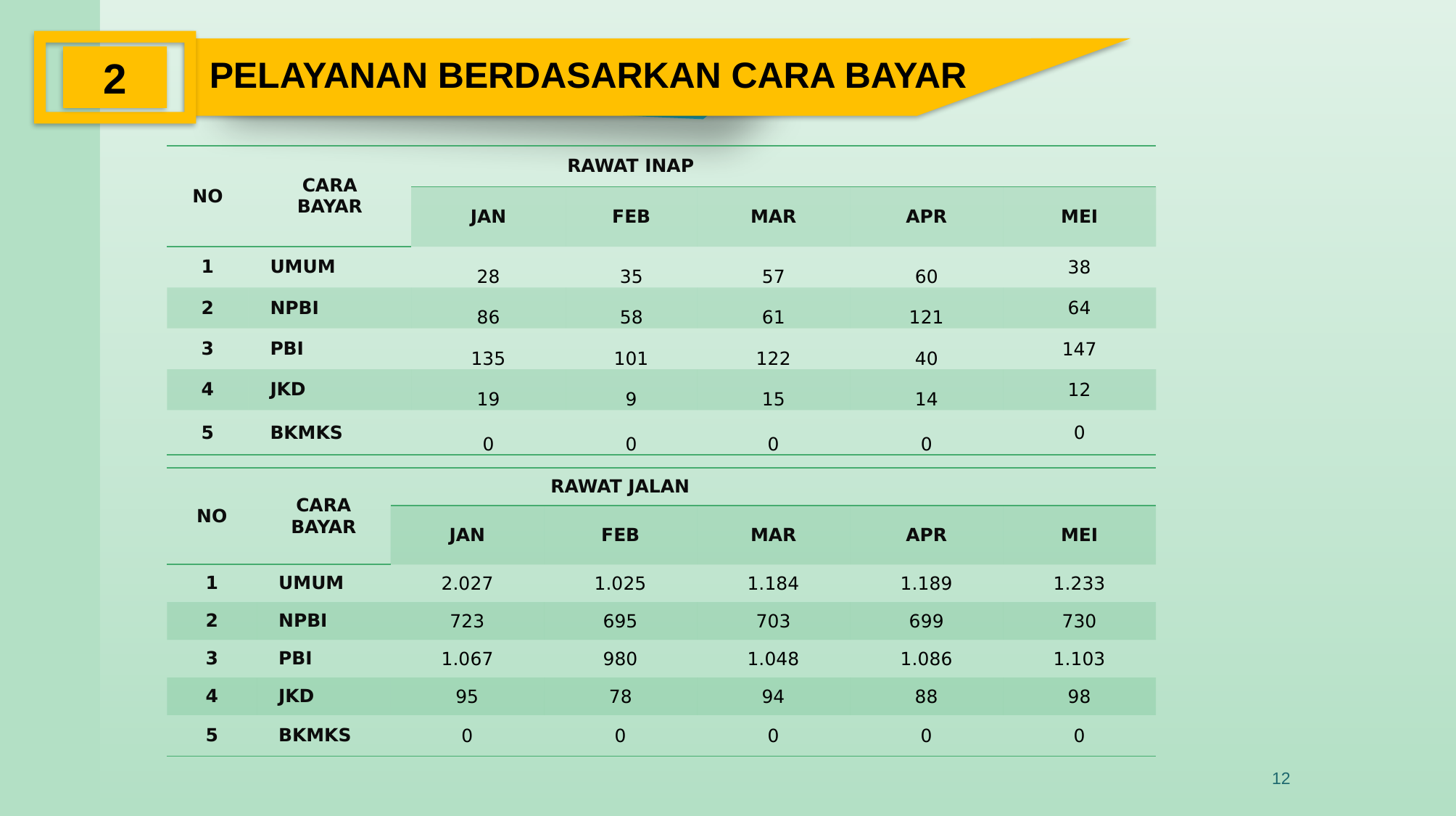

PELAYANAN BERDASARKAN CARA BAYAR
2

| NO | CARA BAYAR | RAWAT INAP |  |  |  |  |
| --- | --- | --- | --- | --- | --- | --- |
|  |  | JAN | FEB | MAR | APR | MEI |
| 1 | UMUM | 28 | 35 | 57 | 60 | 38 |
| 2 | NPBI | 86 | 58 | 61 | 121 | 64 |
| 3 | PBI | 135 | 101 | 122 | 40 | 147 |
| 4 | JKD | 19 | 9 | 15 | 14 | 12 |
| 5 | BKMKS | 0 | 0 | 0 | 0 | 0 |
| NO | CARA BAYAR | RAWAT JALAN |  |  |  |  |
| --- | --- | --- | --- | --- | --- | --- |
|  |  | JAN | FEB | MAR | APR | MEI |
| 1 | UMUM | 2.027 | 1.025 | 1.184 | 1.189 | 1.233 |
| 2 | NPBI | 723 | 695 | 703 | 699 | 730 |
| 3 | PBI | 1.067 | 980 | 1.048 | 1.086 | 1.103 |
| 4 | JKD | 95 | 78 | 94 | 88 | 98 |
| 5 | BKMKS | 0 | 0 | 0 | 0 | 0 |
12